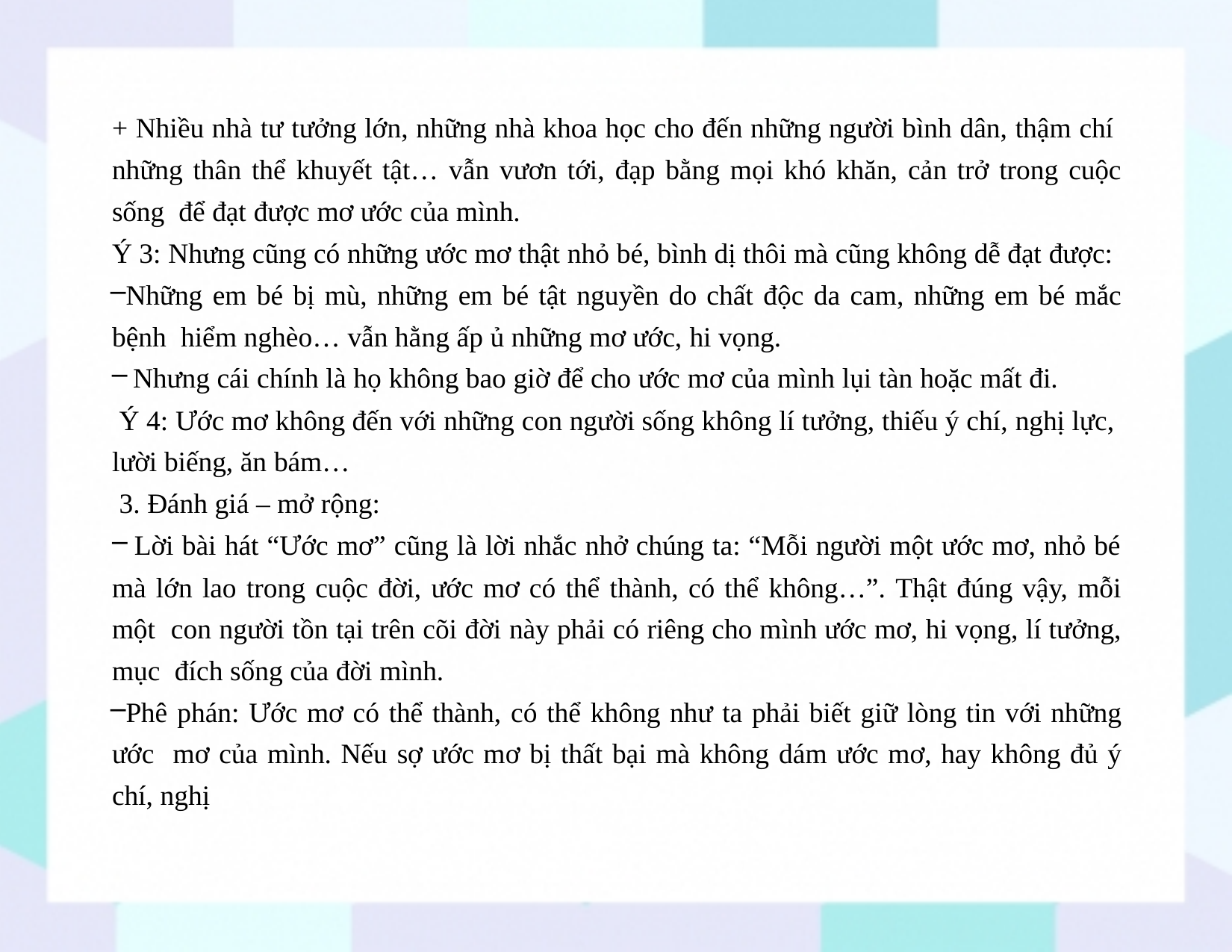

+ Nhiều nhà tư tưởng lớn, những nhà khoa học cho đến những người bình dân, thậm chí  những thân thể khuyết tật… vẫn vươn tới, đạp bằng mọi khó khăn, cản trở trong cuộc sống  để đạt được mơ ước của mình.
Ý 3: Nhưng cũng có những ước mơ thật nhỏ bé, bình dị thôi mà cũng không dễ đạt được:
Những em bé bị mù, những em bé tật nguyền do chất độc da cam, những em bé mắc bệnh  hiểm nghèo… vẫn hằng ấp ủ những mơ ước, hi vọng.
Nhưng cái chính là họ không bao giờ để cho ước mơ của mình lụi tàn hoặc mất đi.
Ý 4: Ước mơ không đến với những con người sống không lí tưởng, thiếu ý chí, nghị lực,  lười biếng, ăn bám…
3. Đánh giá – mở rộng:
Lời bài hát “Ước mơ” cũng là lời nhắc nhở chúng ta: “Mỗi người một ước mơ, nhỏ bé
mà lớn lao trong cuộc đời, ước mơ có thể thành, có thể không…”. Thật đúng vậy, mỗi một  con người tồn tại trên cõi đời này phải có riêng cho mình ước mơ, hi vọng, lí tưởng, mục  đích sống của đời mình.
Phê phán: Ước mơ có thể thành, có thể không như ta phải biết giữ lòng tin với những ước  mơ của mình. Nếu sợ ước mơ bị thất bại mà không dám ước mơ, hay không đủ ý chí, nghị